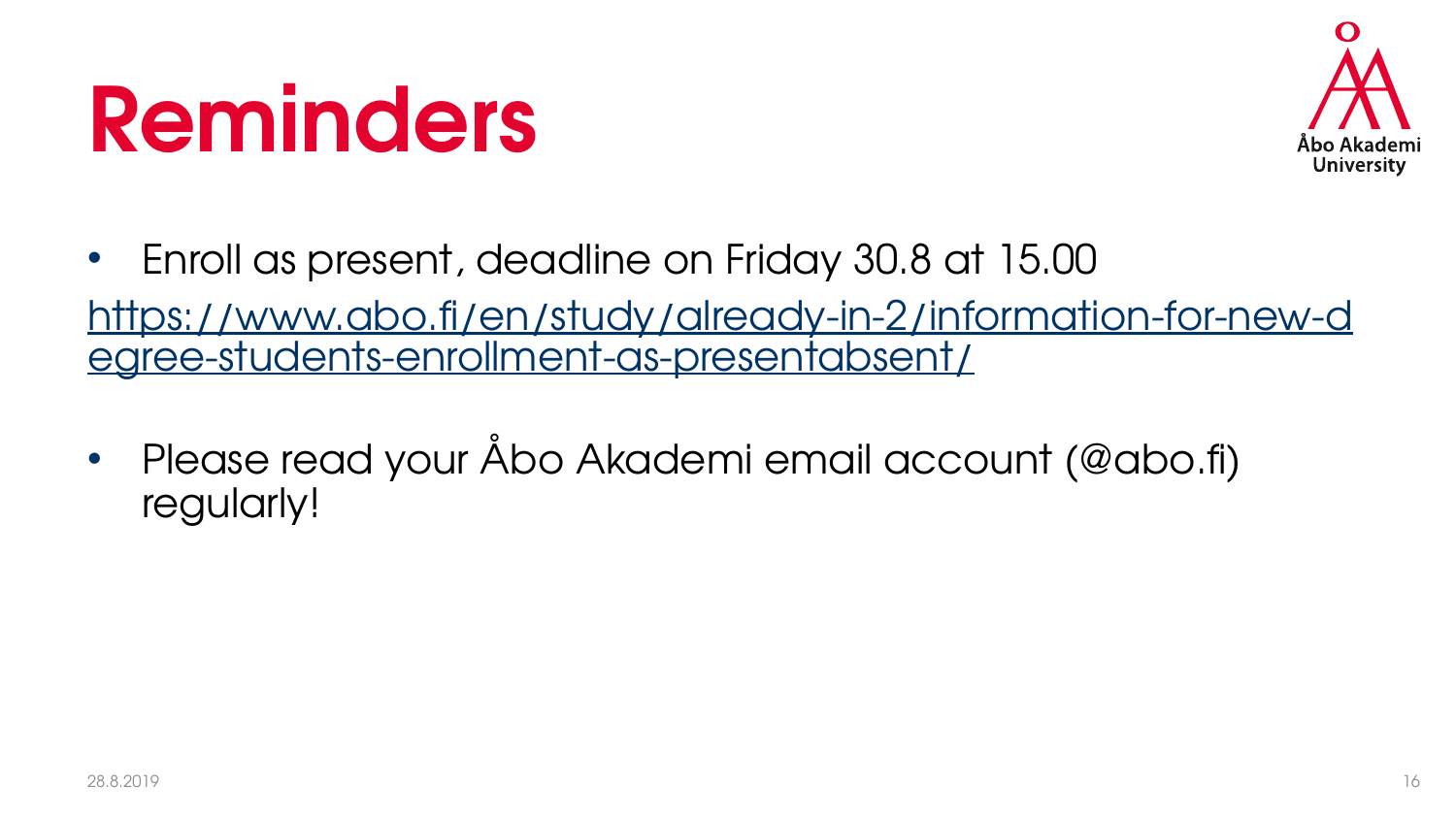

# Reminders
Enroll as present, deadline on Friday 30.8 at 15.00
https://www.abo.fi/en/study/already-in-2/information-for-new-degree-students-enrollment-as-presentabsent/

Please read your Åbo Akademi email account (@abo.fi) regularly!

28.8.2019
16